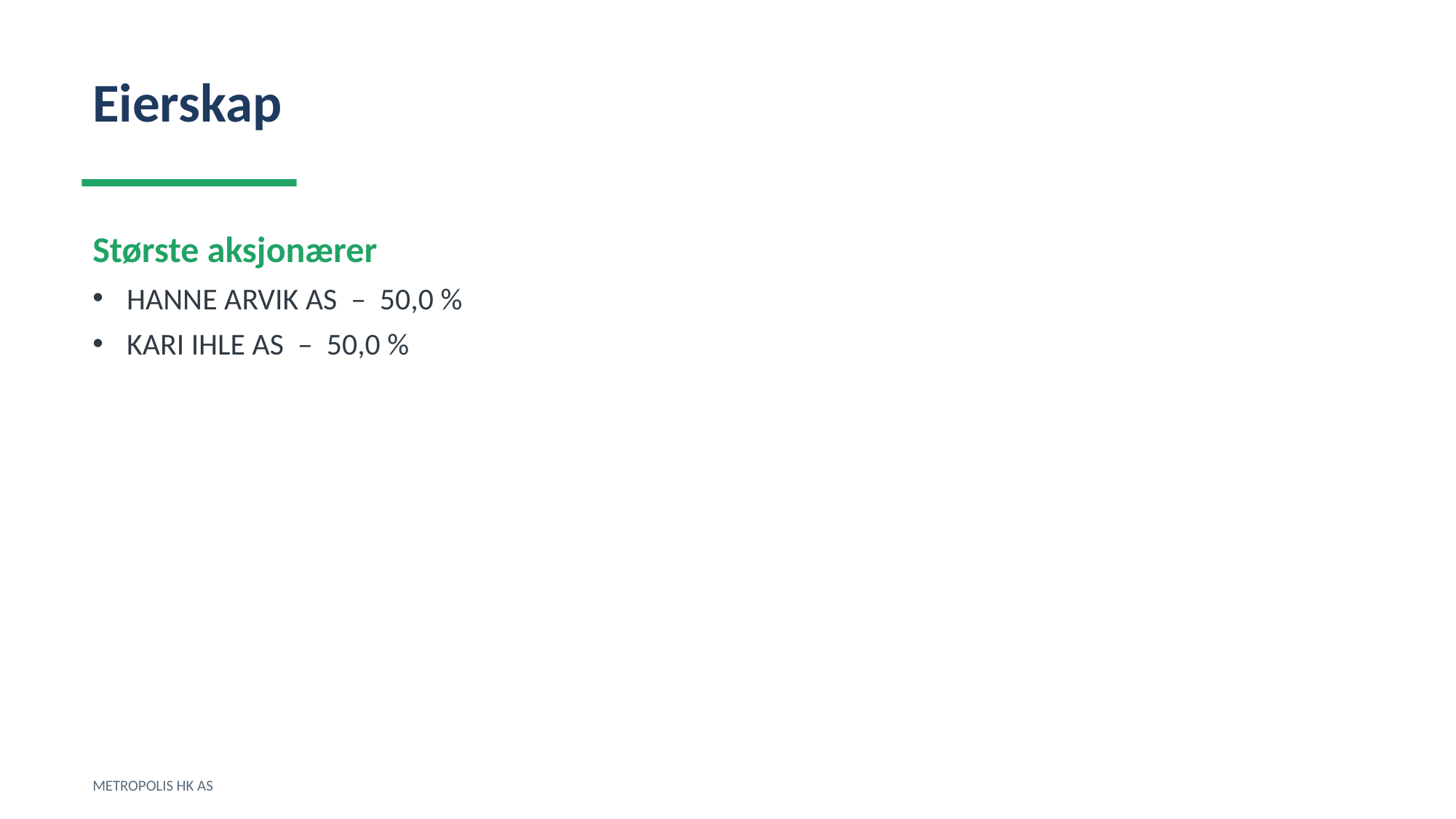

Eierskap

Største aksjonærer
HANNE ARVIK AS  –  50,0 %
KARI IHLE AS  –  50,0 %
METROPOLIS HK AS